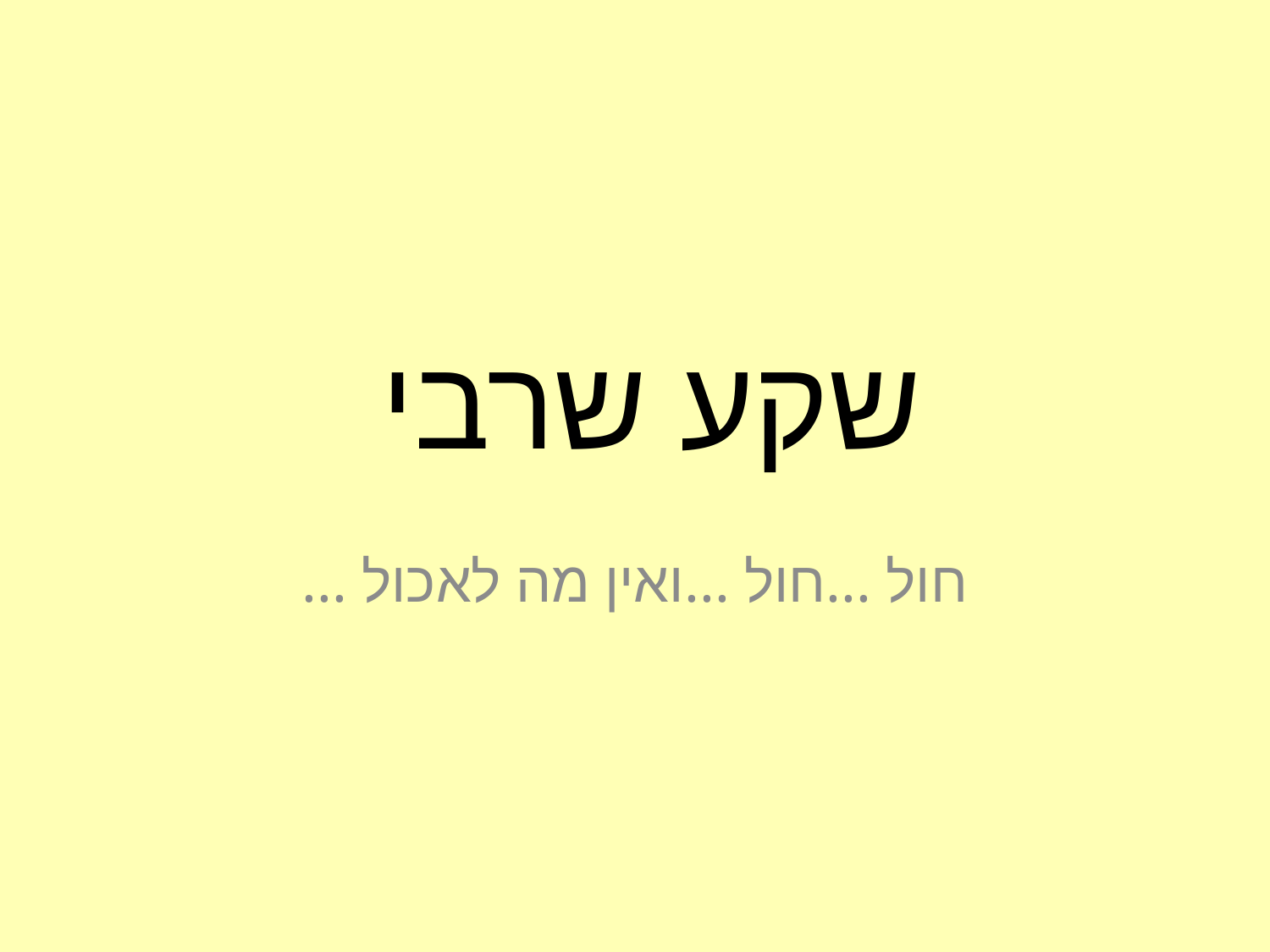

# שקע שרבי
חול ...חול ...ואין מה לאכול ...